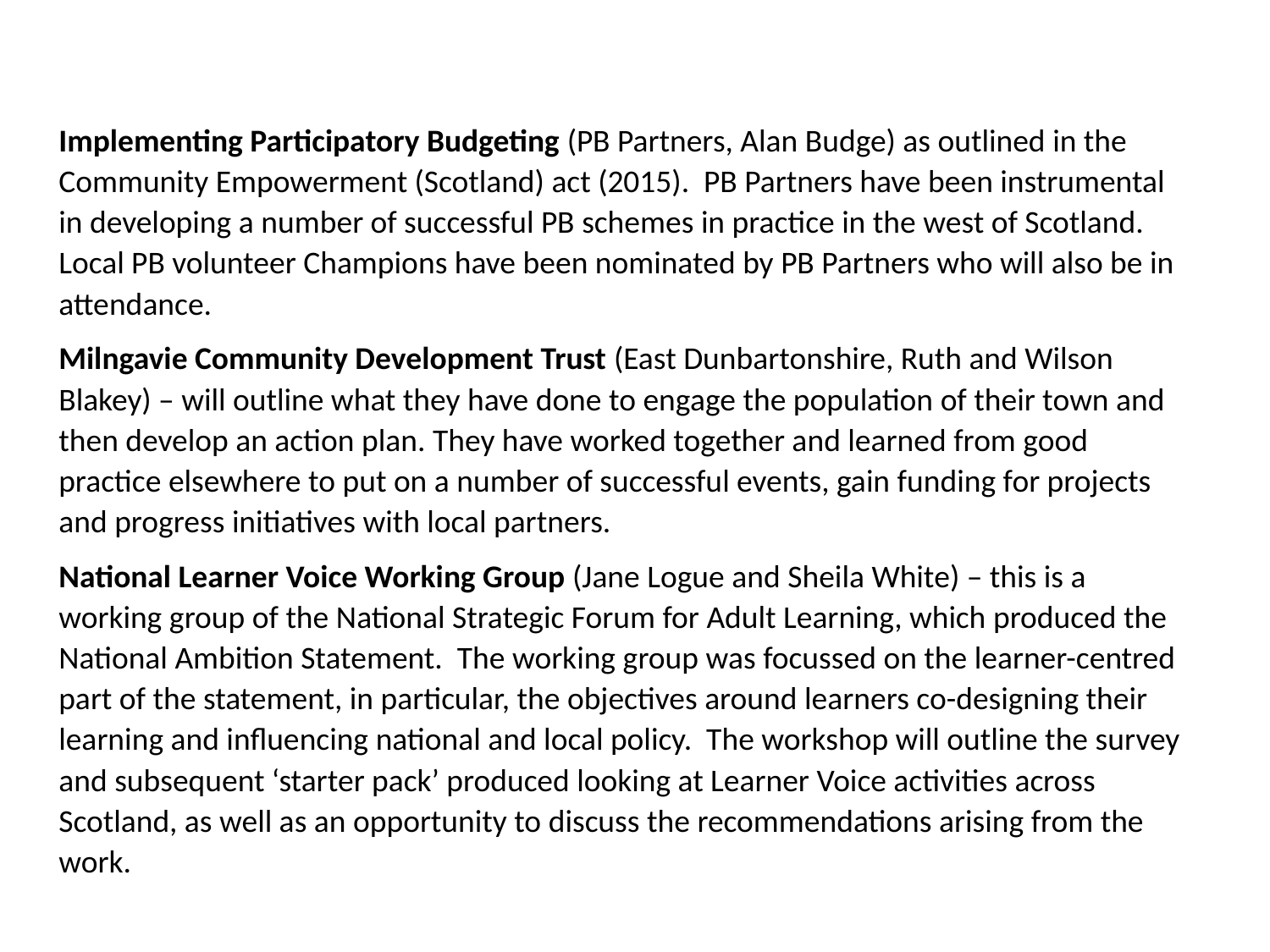

Implementing Participatory Budgeting (PB Partners, Alan Budge) as outlined in the Community Empowerment (Scotland) act (2015).  PB Partners have been instrumental in developing a number of successful PB schemes in practice in the west of Scotland. Local PB volunteer Champions have been nominated by PB Partners who will also be in attendance.
Milngavie Community Development Trust (East Dunbartonshire, Ruth and Wilson Blakey) – will outline what they have done to engage the population of their town and then develop an action plan. They have worked together and learned from good practice elsewhere to put on a number of successful events, gain funding for projects and progress initiatives with local partners.
National Learner Voice Working Group (Jane Logue and Sheila White) – this is a working group of the National Strategic Forum for Adult Learning, which produced the National Ambition Statement.  The working group was focussed on the learner-centred part of the statement, in particular, the objectives around learners co-designing their learning and influencing national and local policy.  The workshop will outline the survey and subsequent ‘starter pack’ produced looking at Learner Voice activities across Scotland, as well as an opportunity to discuss the recommendations arising from the work.